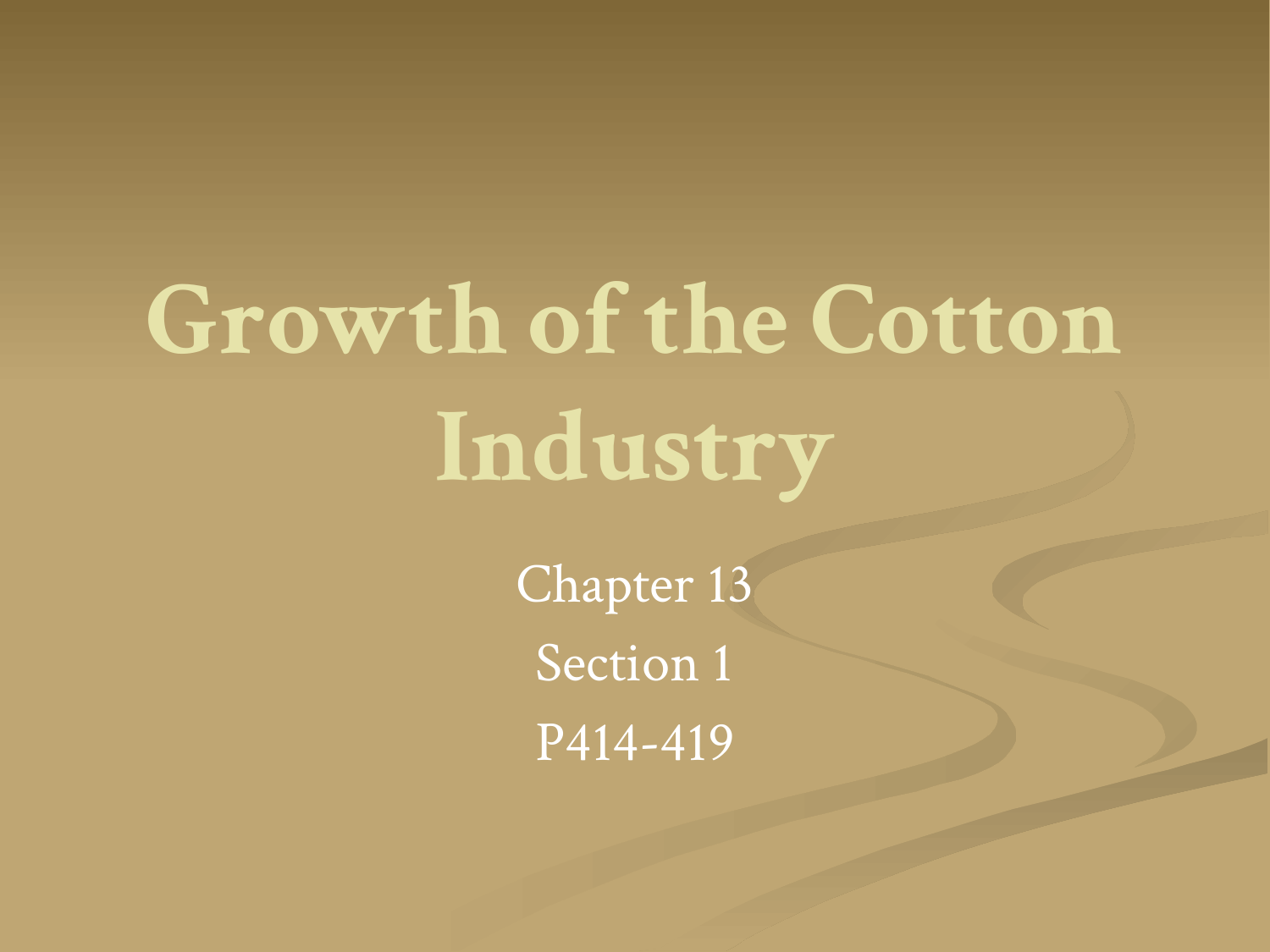

# Growth of the Cotton Industry
Chapter 13
Section 1
P414-419